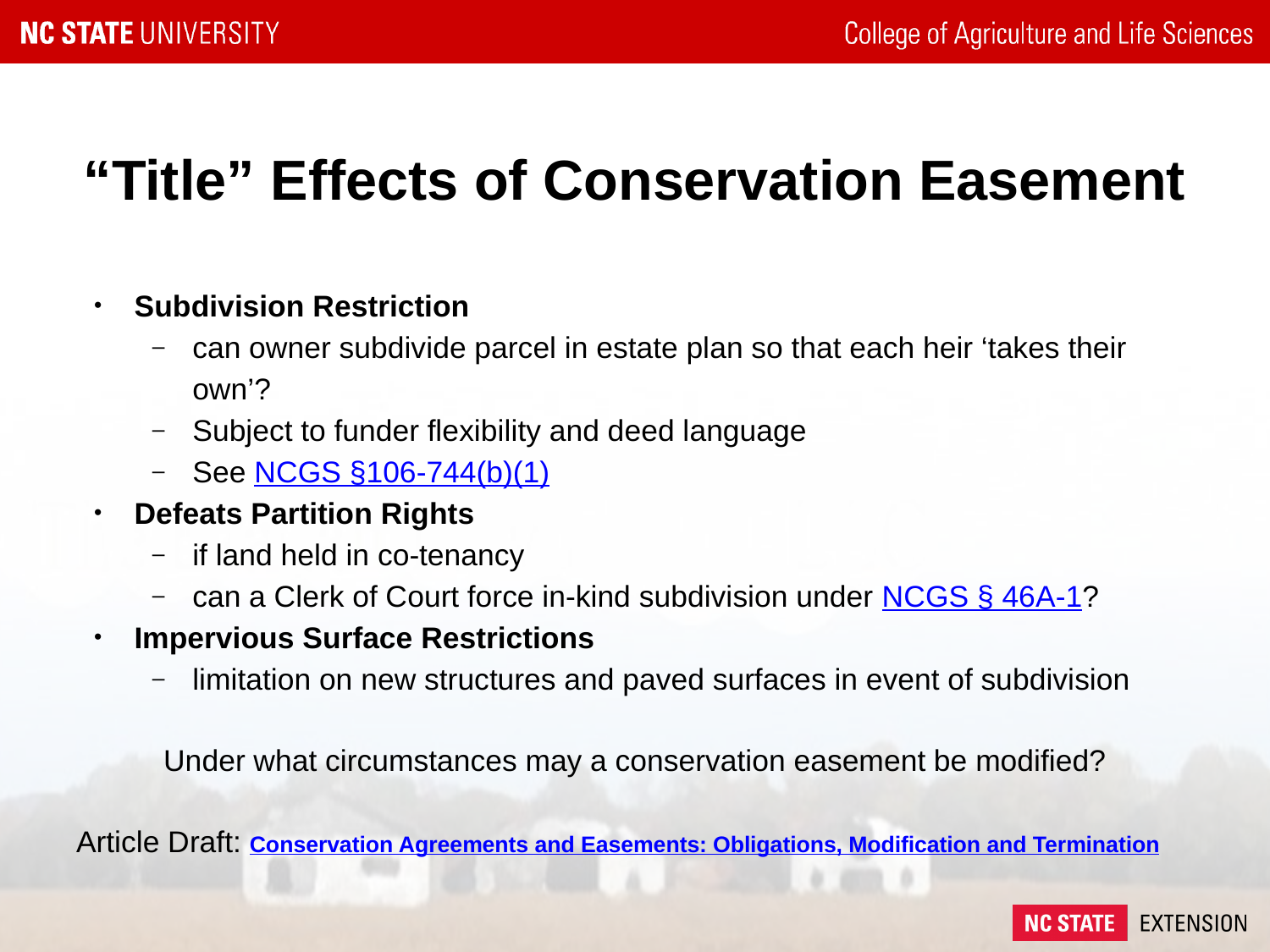

# “Title” Effects of Conservation Easement
Subdivision Restriction
can owner subdivide parcel in estate plan so that each heir ‘takes their own’?
Subject to funder flexibility and deed language
See NCGS §106-744(b)(1)
Defeats Partition Rights
if land held in co-tenancy
can a Clerk of Court force in-kind subdivision under NCGS § 46A-1?
Impervious Surface Restrictions
limitation on new structures and paved surfaces in event of subdivision

Under what circumstances may a conservation easement be modified?

Article Draft: Conservation Agreements and Easements: Obligations, Modification and Termination